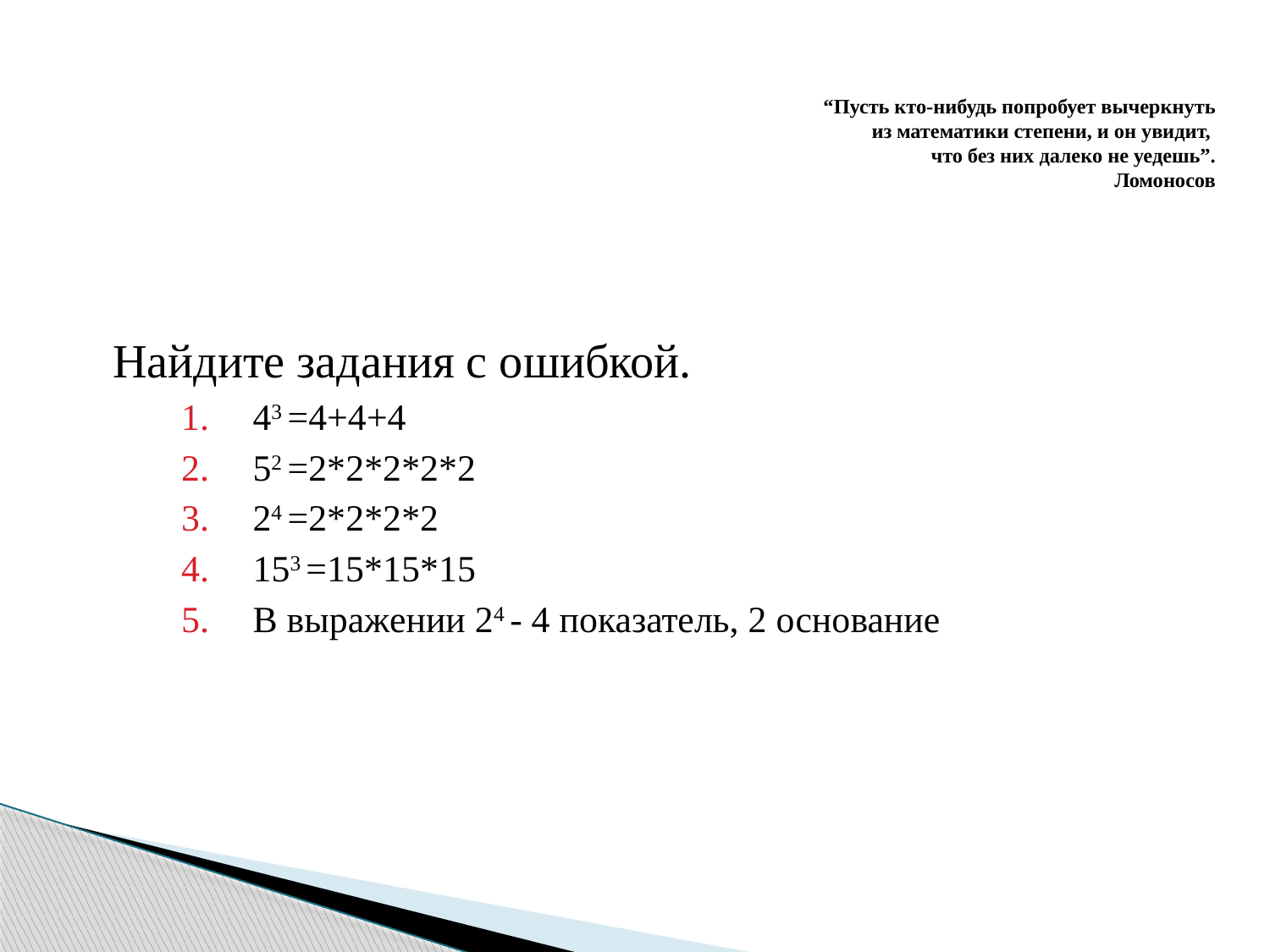

# “Пусть кто-нибудь попробует вычеркнуть из математики степени, и он увидит, что без них далеко не уедешь”. Ломоносов
Найдите задания с ошибкой.
43 =4+4+4
52 =2*2*2*2*2
24 =2*2*2*2
153 =15*15*15
В выражении 24 - 4 показатель, 2 основание